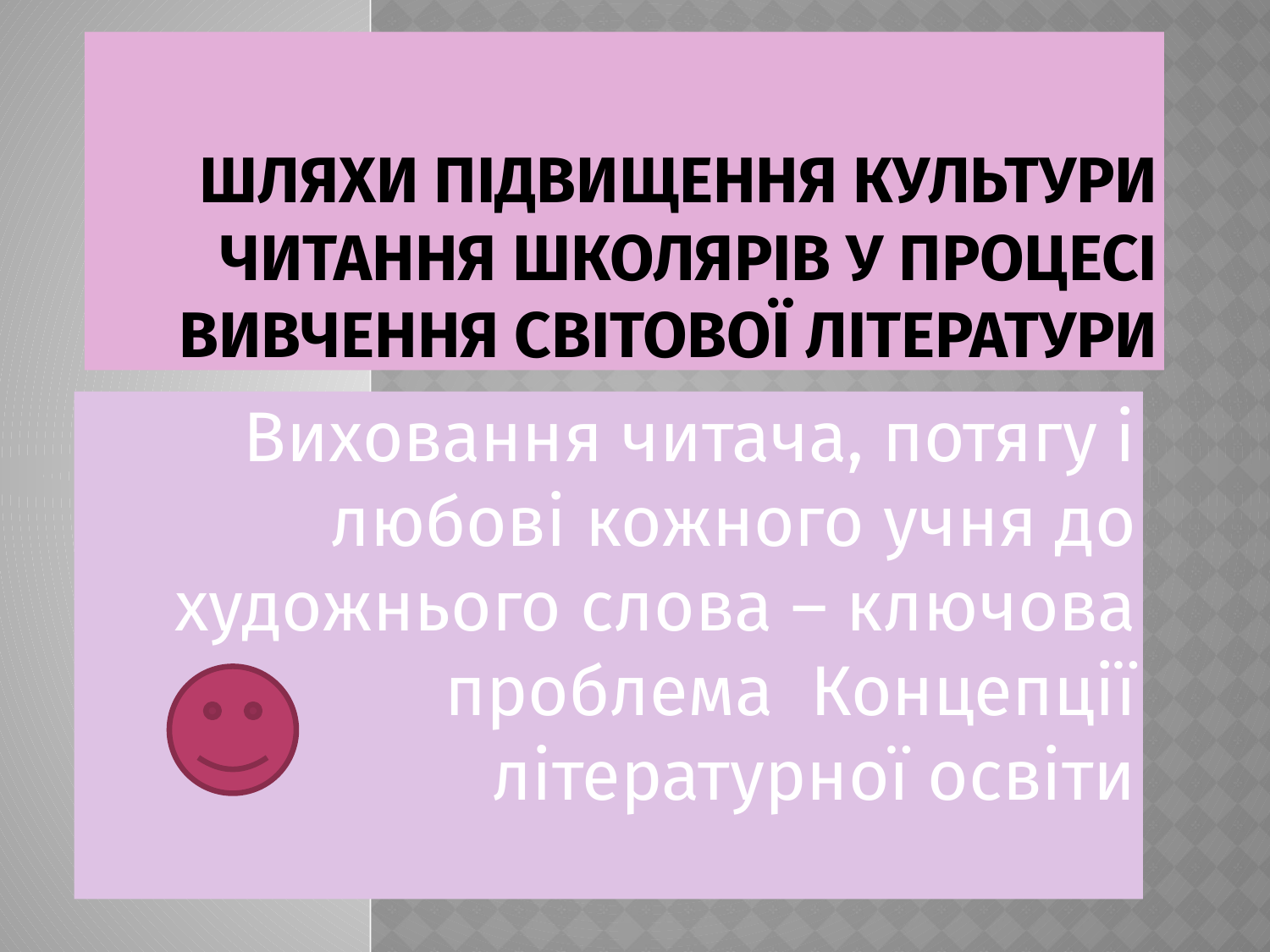

# Шляхи підвищення культури читання школярів у процесі вивчення світової літератури
Виховання читача, потягу і любові кожного учня до художнього слова – ключова проблема  Концепції літературної освіти